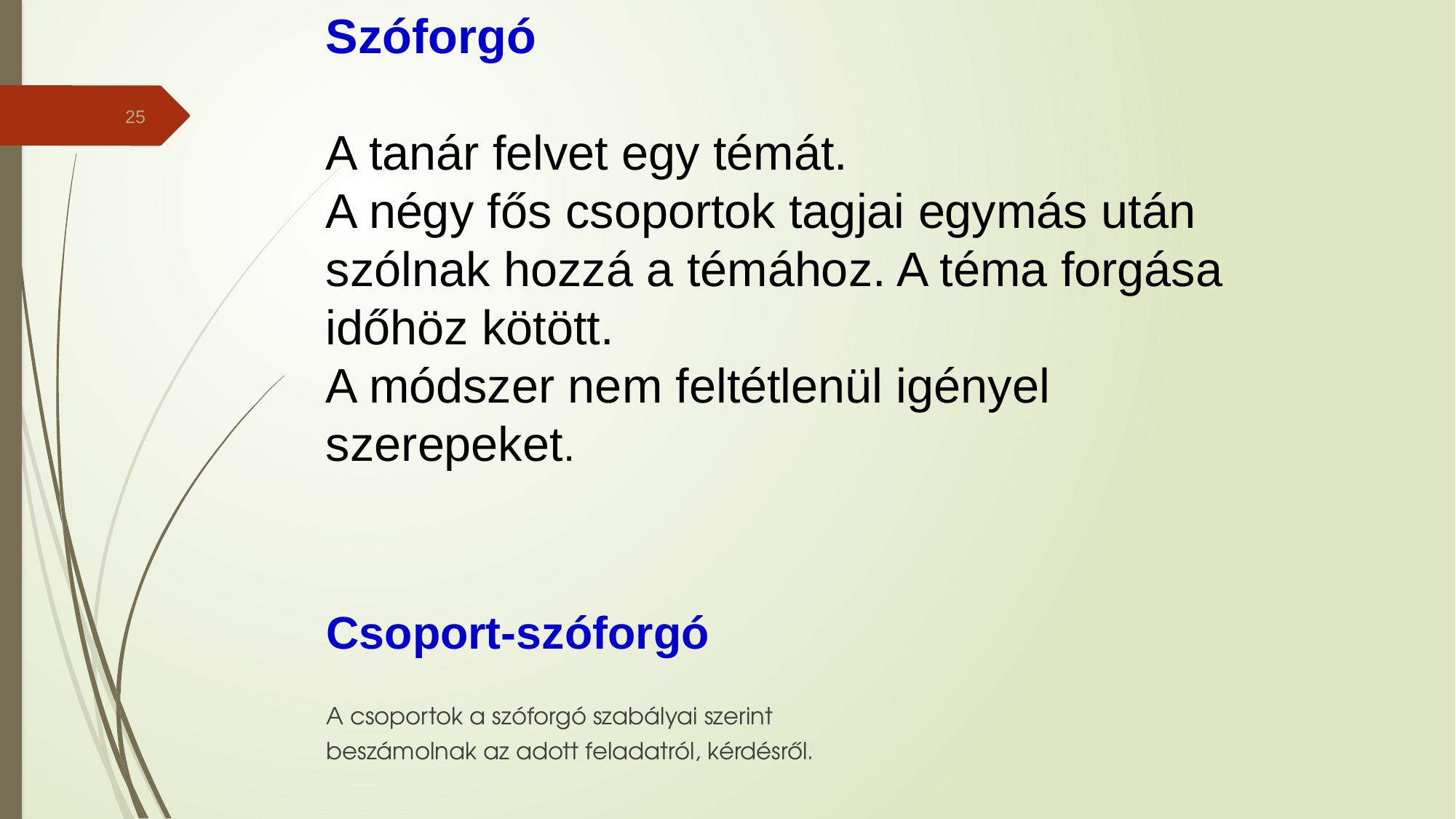

Szóforgó

A tanár felvet egy témát.
A négy fős csoportok tagjai egymás után szólnak hozzá a témához. A téma forgása időhöz kötött.
A módszer nem feltétlenül igényel szerepeket.
25

Csoport-szóforgó

A csoportok a szóforgó szabályai szerint
beszámolnak az adott feladatról, kérdésről.